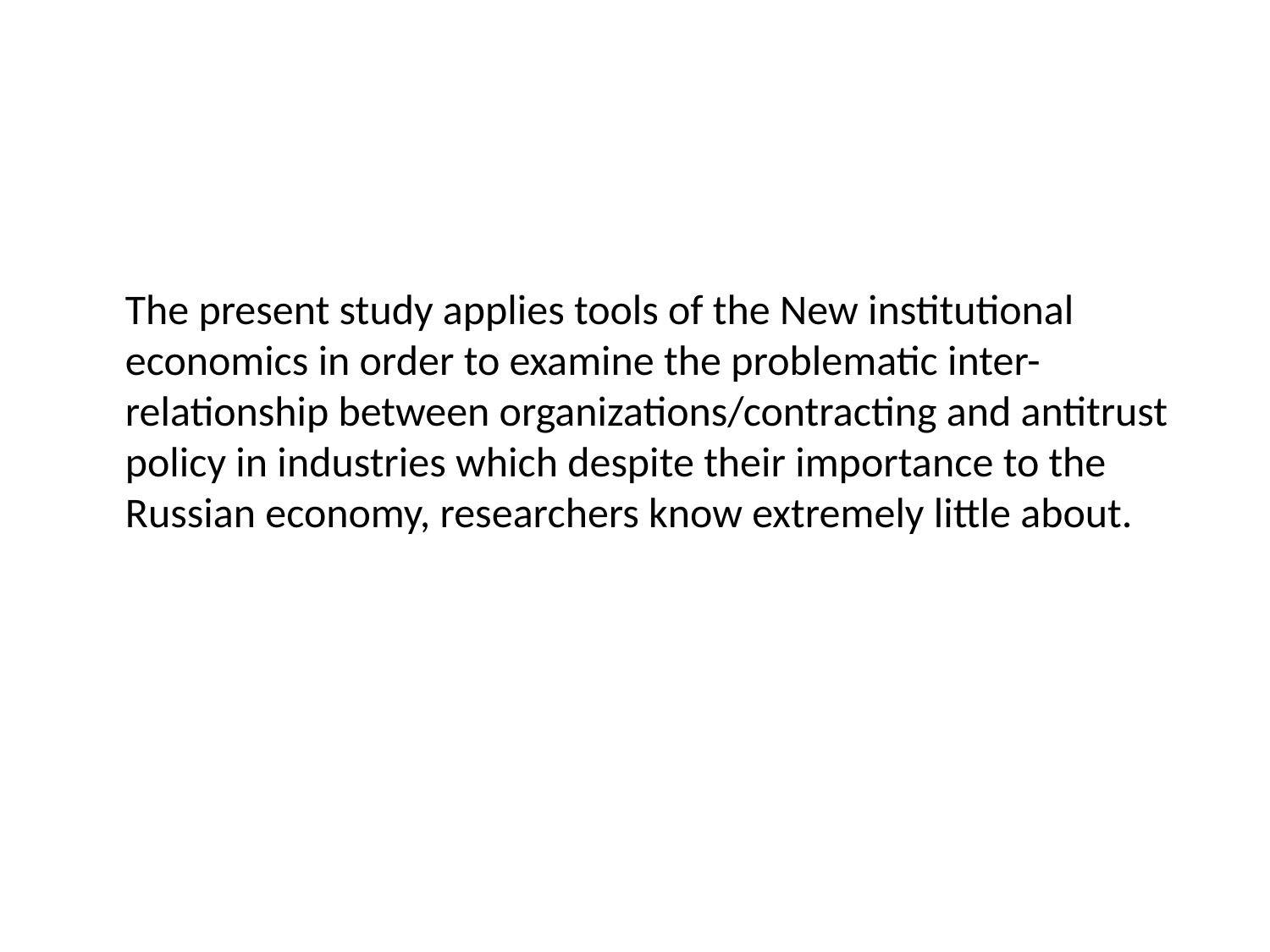

The present study applies tools of the New institutional economics in order to examine the problematic inter-relationship between organizations/contracting and antitrust policy in industries which despite their importance to the Russian economy, researchers know extremely little about.